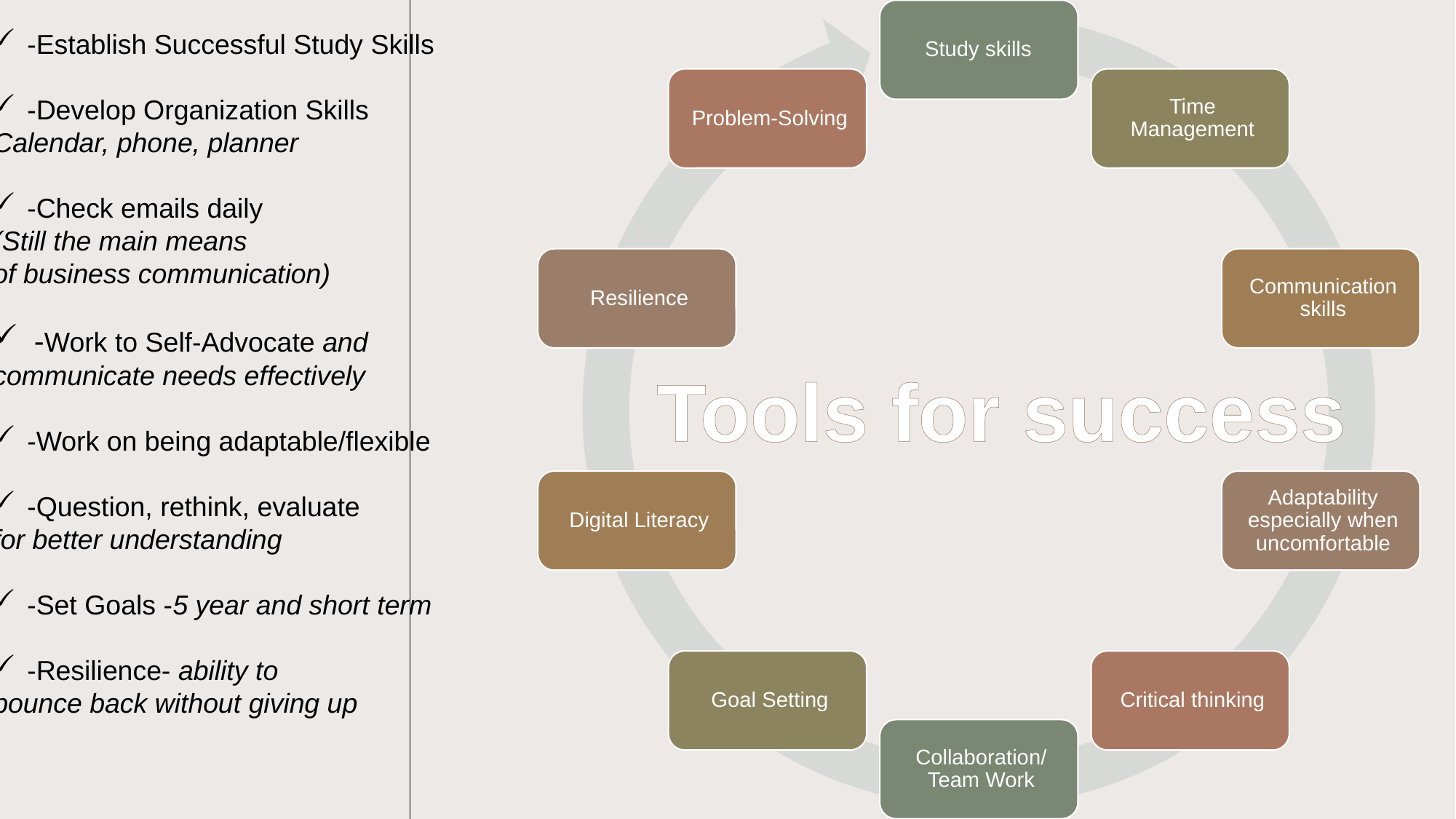

Study skills
Time Management
Communication skills
Adaptability especially when uncomfortable
Critical thinking
Collaboration/Team Work
Goal Setting
Digital Literacy
Resilience
Problem-Solving
-Establish Successful Study Skills

-Develop Organization Skills
Calendar, phone, planner

-Check emails daily
(Still the main means
of business communication)

-Work to Self-Advocate and
communicate needs effectively

-Work on being adaptable/flexible

-Question, rethink, evaluate
for better understanding

-Set Goals -5 year and short term

-Resilience- ability to
bounce back without giving up

Tools for success